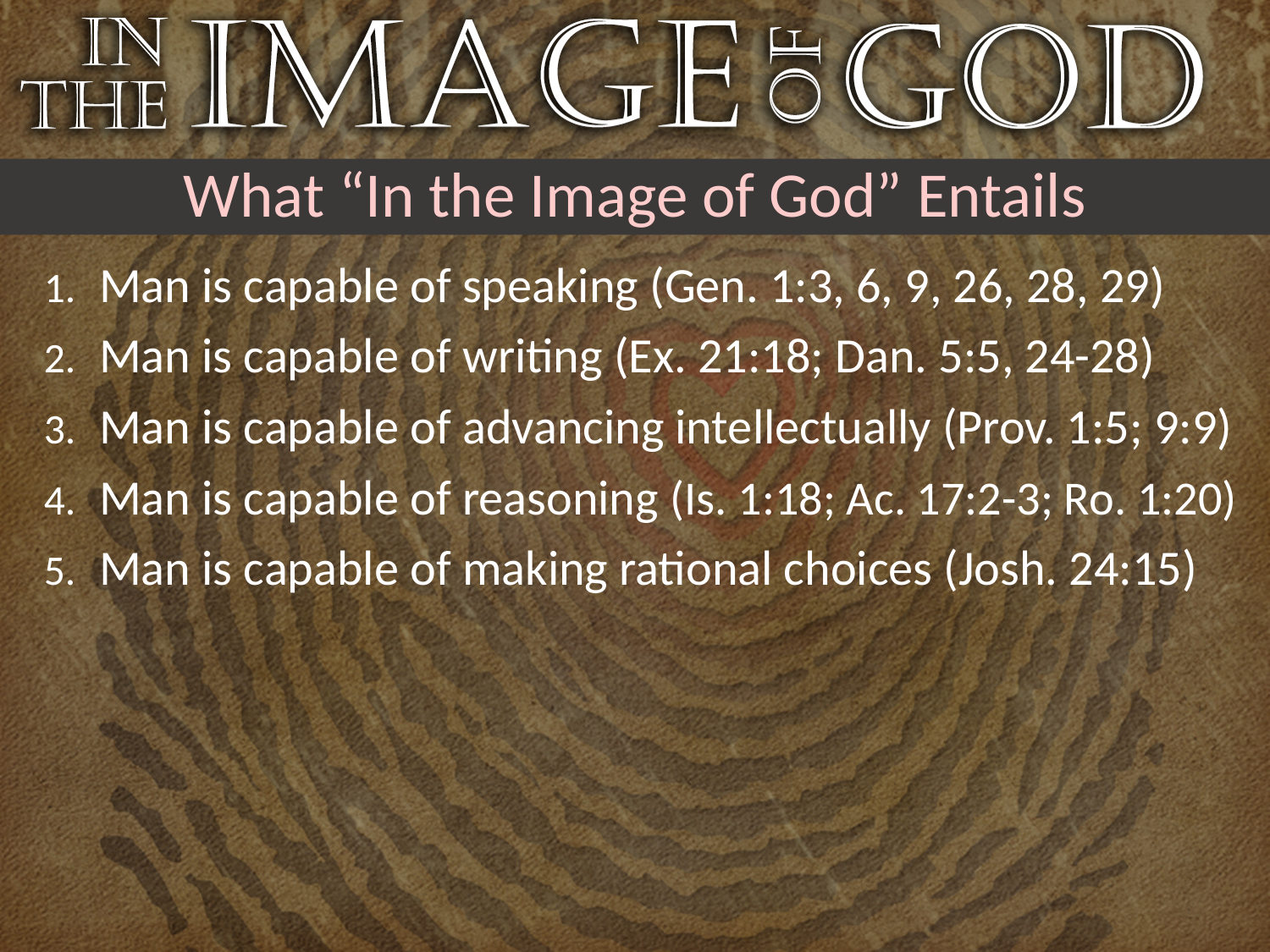

# What “In the Image of God” Entails
Man is capable of speaking (Gen. 1:3, 6, 9, 26, 28, 29)
Man is capable of writing (Ex. 21:18; Dan. 5:5, 24-28)
Man is capable of advancing intellectually (Prov. 1:5; 9:9)
Man is capable of reasoning (Is. 1:18; Ac. 17:2-3; Ro. 1:20)
Man is capable of making rational choices (Josh. 24:15)